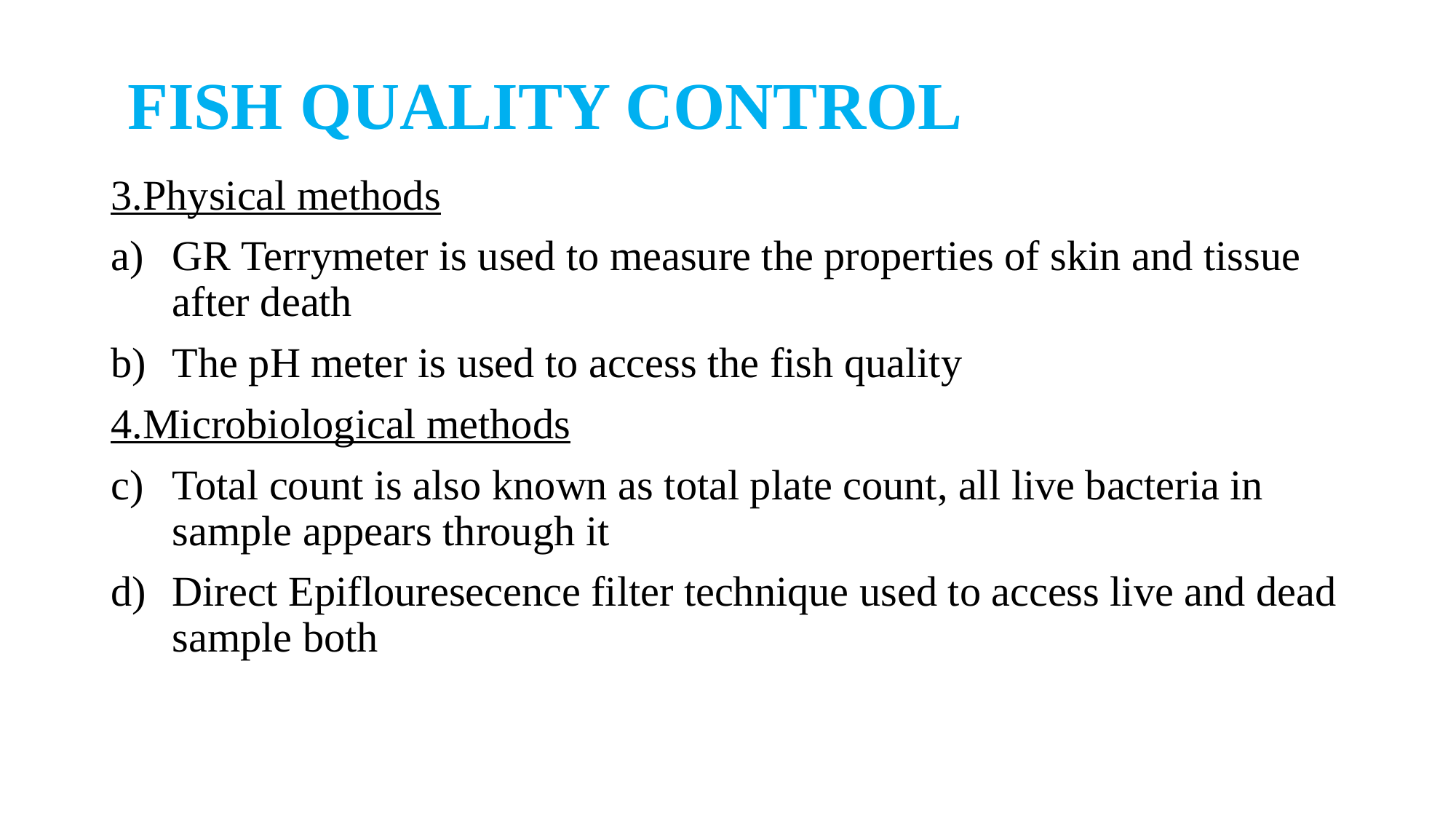

# FISH QUALITY CONTROL
3.Physical methods
GR Terrymeter is used to measure the properties of skin and tissue after death
The pH meter is used to access the fish quality
4.Microbiological methods
Total count is also known as total plate count, all live bacteria in sample appears through it
Direct Epiflouresecence filter technique used to access live and dead sample both